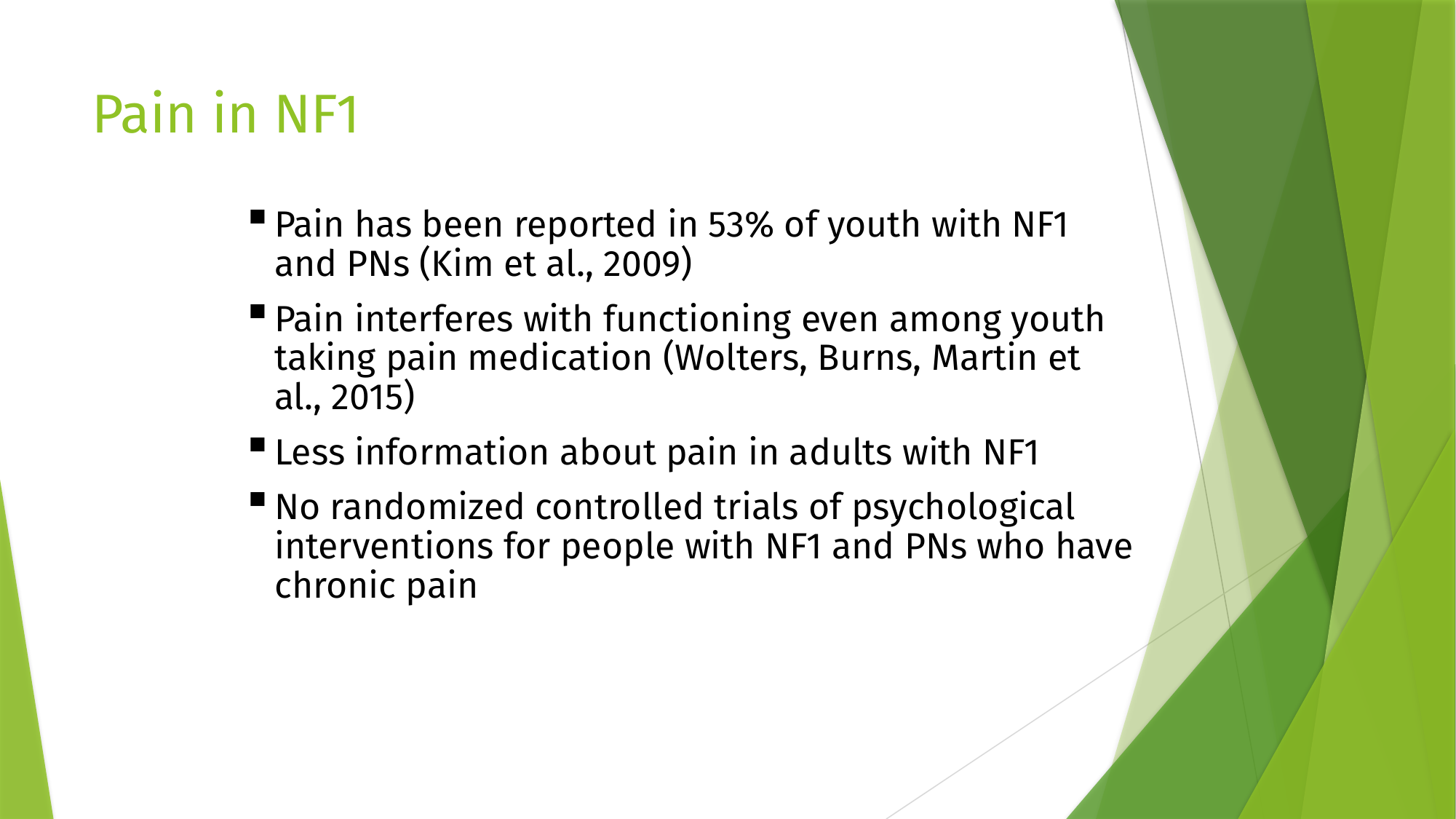

# Pain in NF1
Pain has been reported in 53% of youth with NF1 and PNs (Kim et al., 2009)
Pain interferes with functioning even among youth taking pain medication (Wolters, Burns, Martin et al., 2015)
Less information about pain in adults with NF1
No randomized controlled trials of psychological interventions for people with NF1 and PNs who have chronic pain